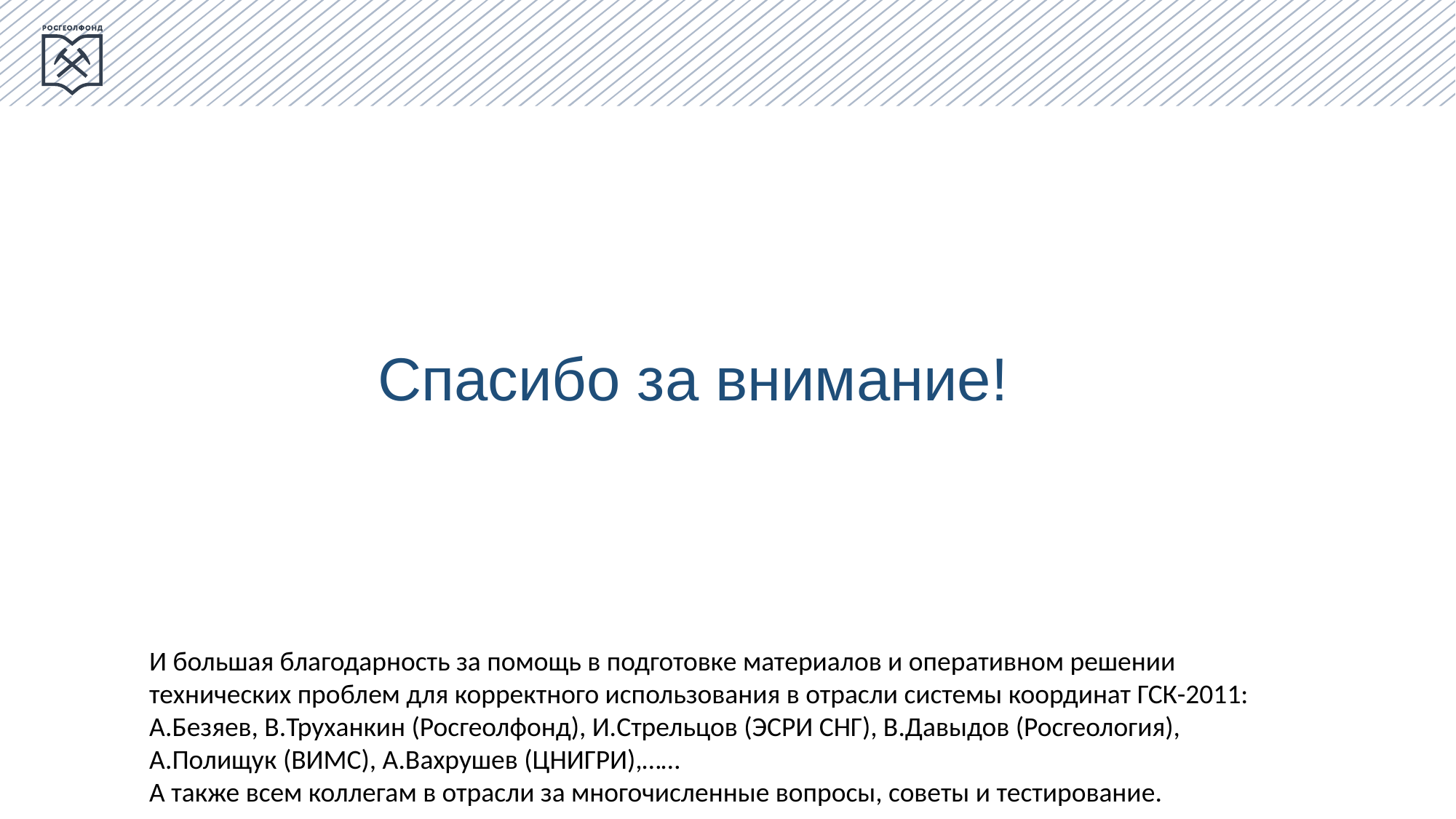

Спасибо за внимание!
И большая благодарность за помощь в подготовке материалов и оперативном решении технических проблем для корректного использования в отрасли системы координат ГСК-2011:
А.Безяев, В.Труханкин (Росгеолфонд), И.Стрельцов (ЭСРИ СНГ), В.Давыдов (Росгеология), А.Полищук (ВИМС), А.Вахрушев (ЦНИГРИ),……
А также всем коллегам в отрасли за многочисленные вопросы, советы и тестирование.